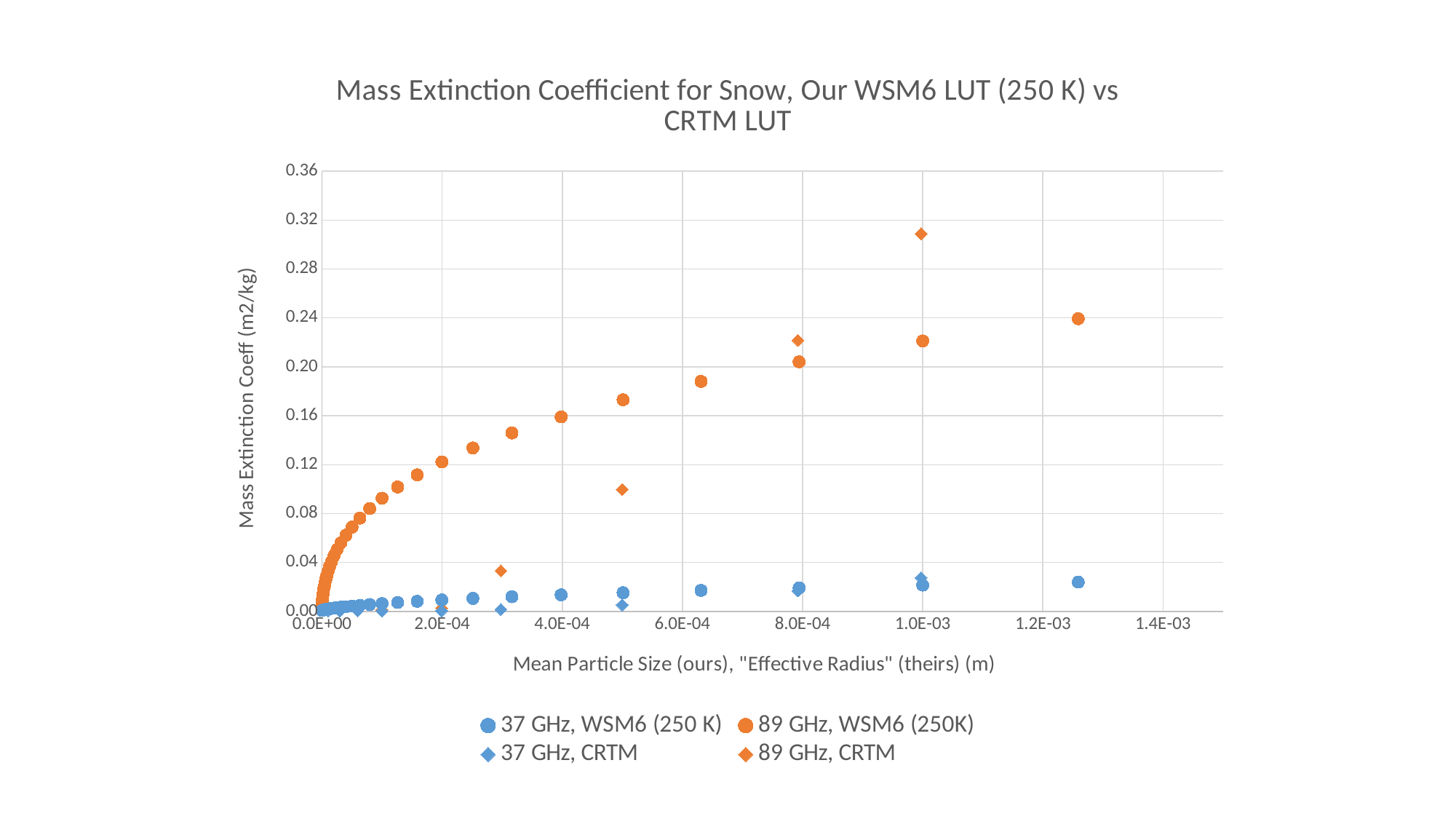

### Chart: Mass Extinction Coefficient for Snow, Our WSM6 LUT (250 K) vs CRTM LUT

| Category | 37 GHz, WSM6 (250 K) | 89 GHz, WSM6 (250K) | 37 GHz, CRTM | 89 GHz, CRTM |
|---|---|---|---|---|